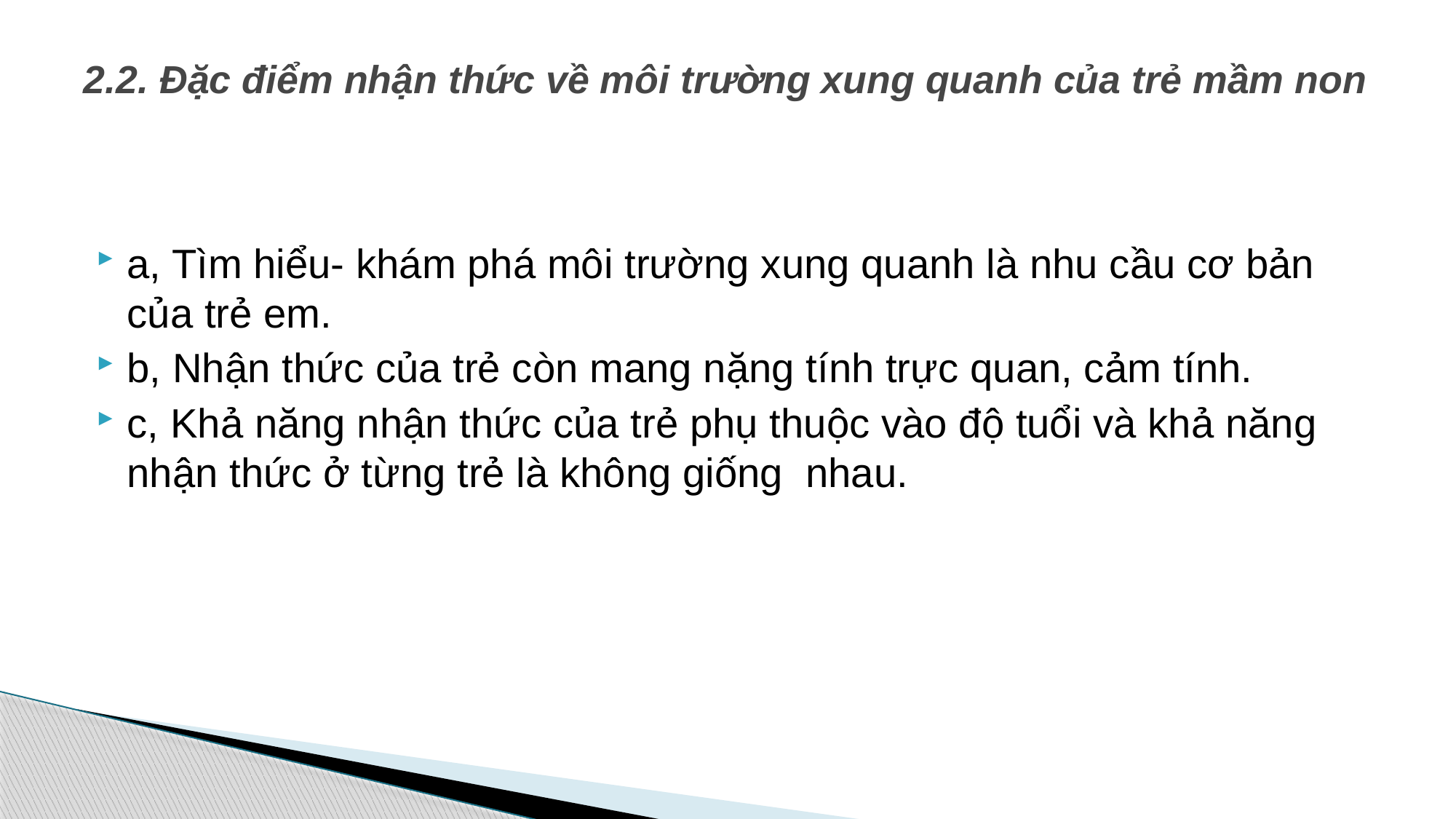

# 2.2. Đặc điểm nhận thức về môi trường xung quanh của trẻ mầm non

a, Tìm hiểu- khám phá môi trường xung quanh là nhu cầu cơ bản của trẻ em.
b, Nhận thức của trẻ còn mang nặng tính trực quan, cảm tính.
c, Khả năng nhận thức của trẻ phụ thuộc vào độ tuổi và khả năng  nhận thức ở từng trẻ là không giống  nhau.